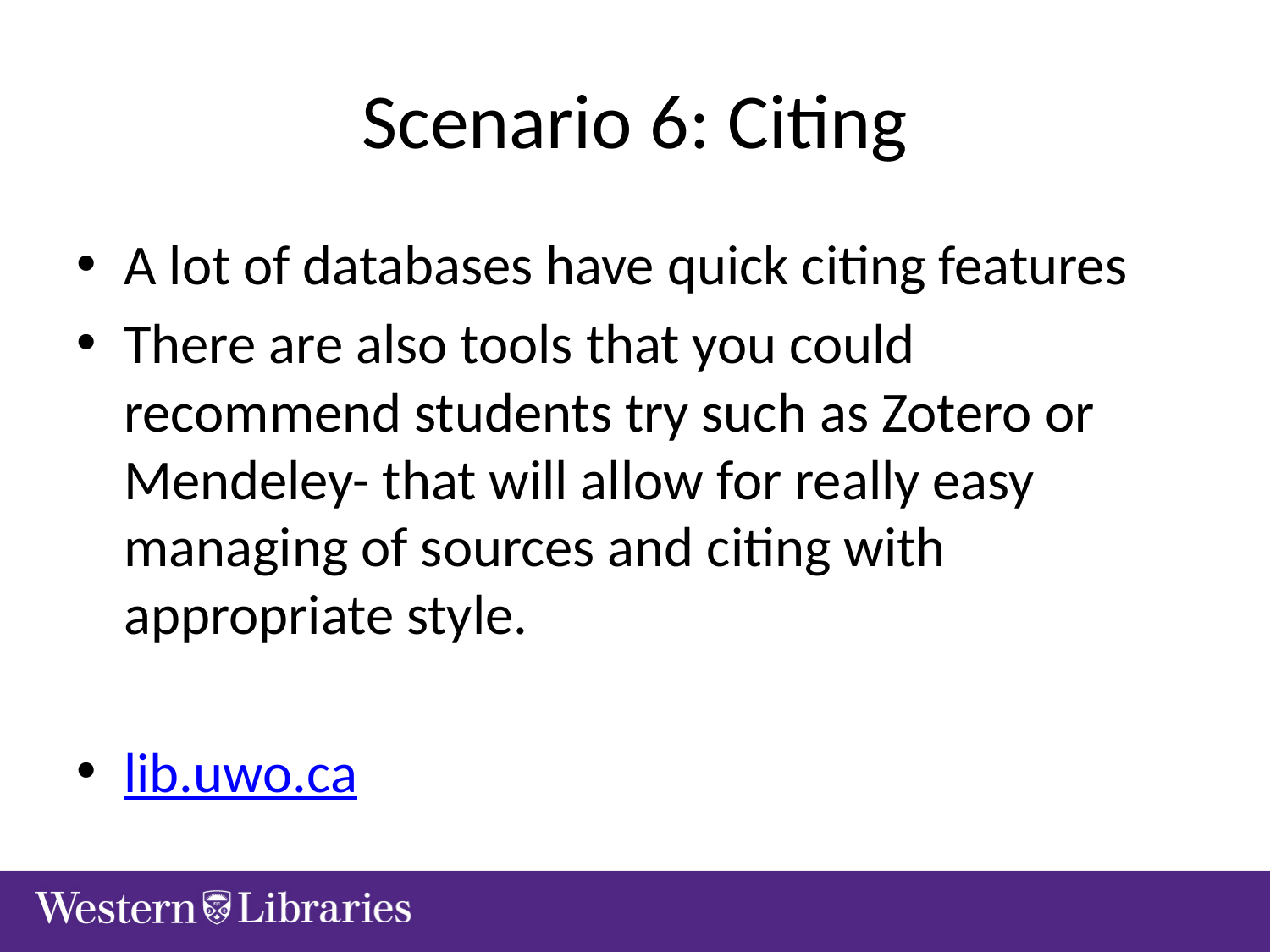

# Scenario 6: Citing
A lot of databases have quick citing features
There are also tools that you could recommend students try such as Zotero or Mendeley- that will allow for really easy managing of sources and citing with appropriate style.

lib.uwo.ca